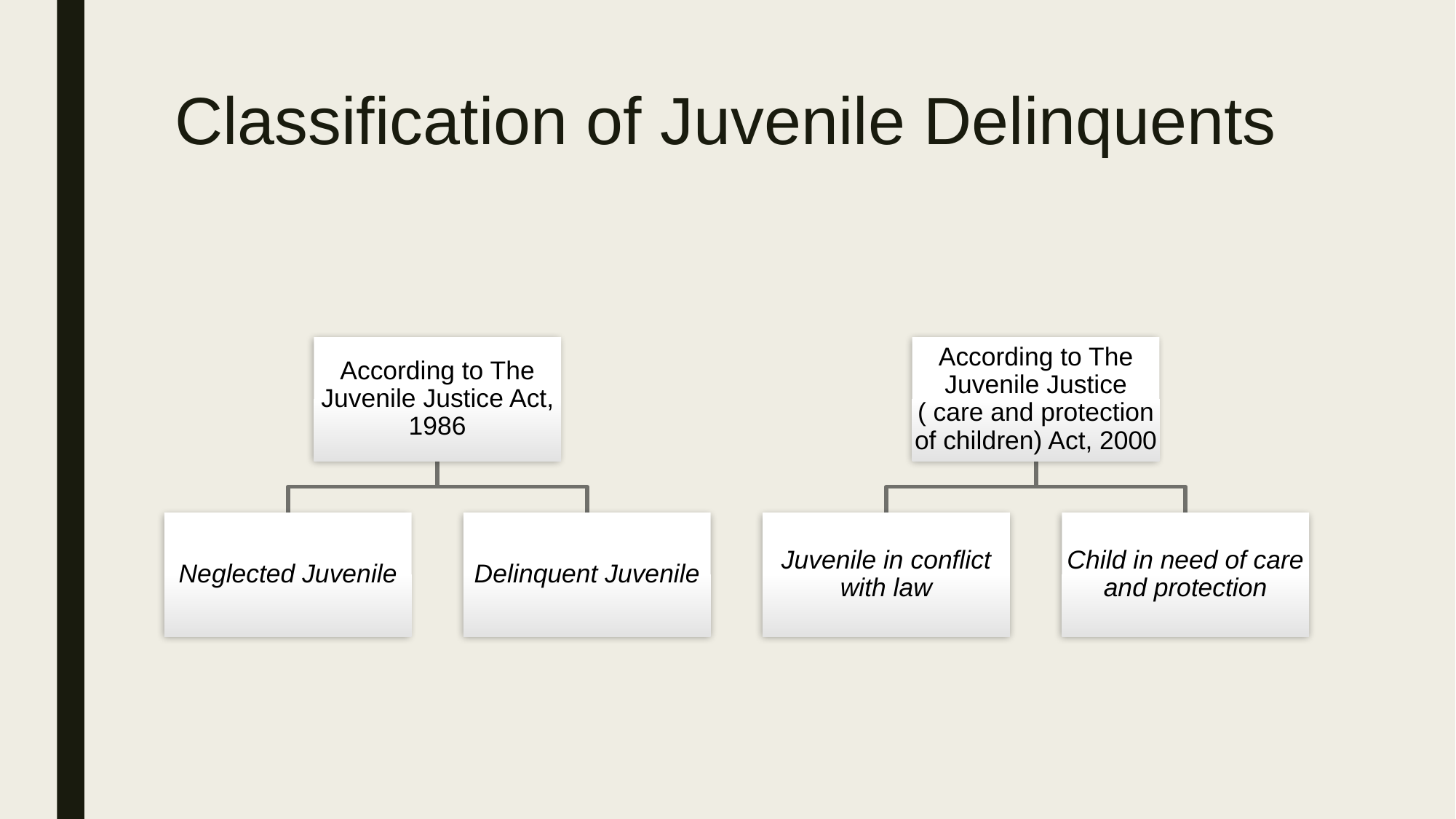

# Classification of Juvenile Delinquents
According to The Juvenile Justice Act, 1986
Neglected Juvenile
Delinquent Juvenile
According to The Juvenile Justice ( care and protection of children) Act, 2000
Juvenile in conflict with law
Child in need of care and protection